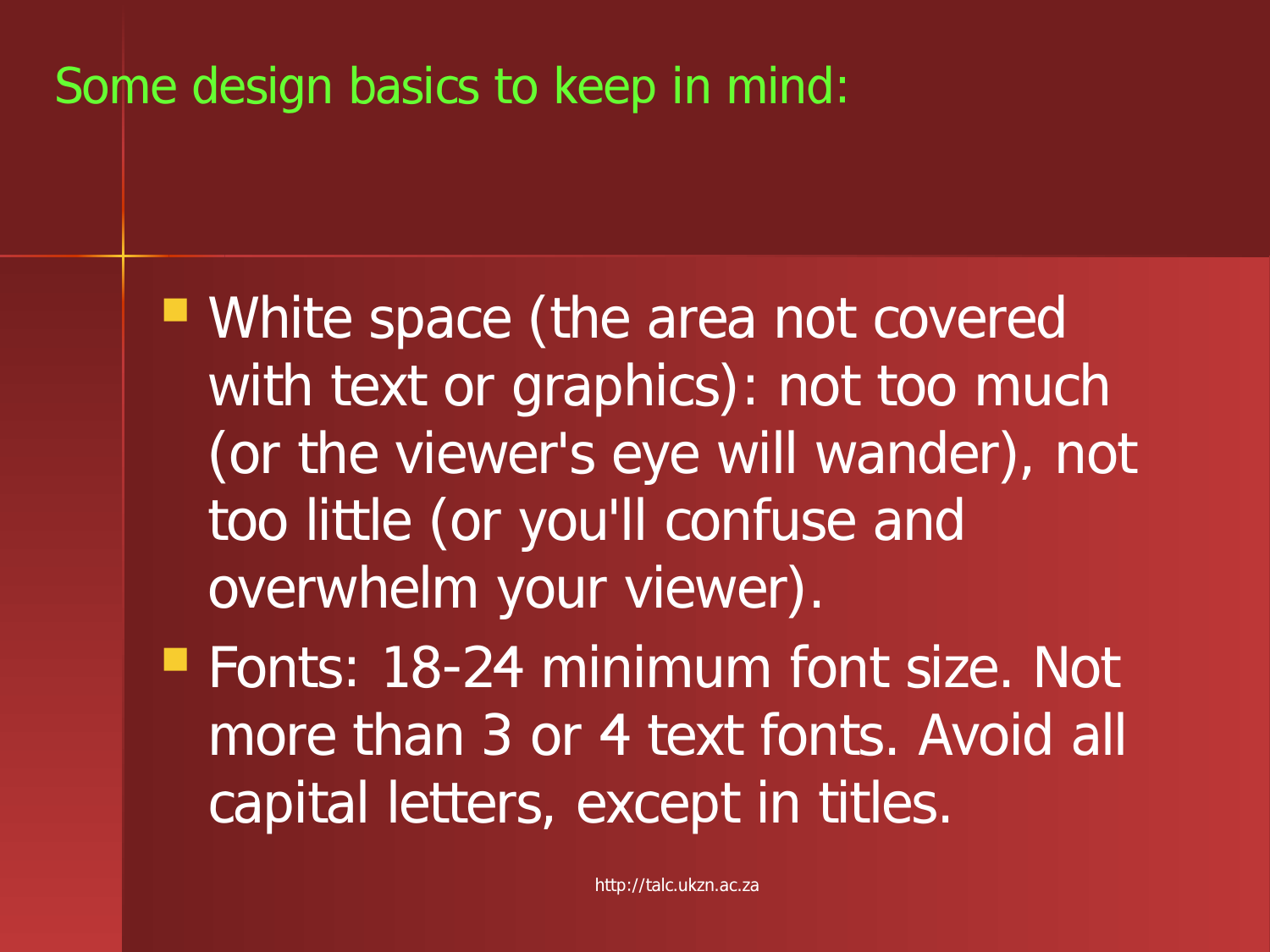

# Some design basics to keep in mind:
White space (the area not covered with text or graphics): not too much (or the viewer's eye will wander), not too little (or you'll confuse and overwhelm your viewer).
Fonts: 18-24 minimum font size. Not more than 3 or 4 text fonts. Avoid all capital letters, except in titles.

http://talc.ukzn.ac.za